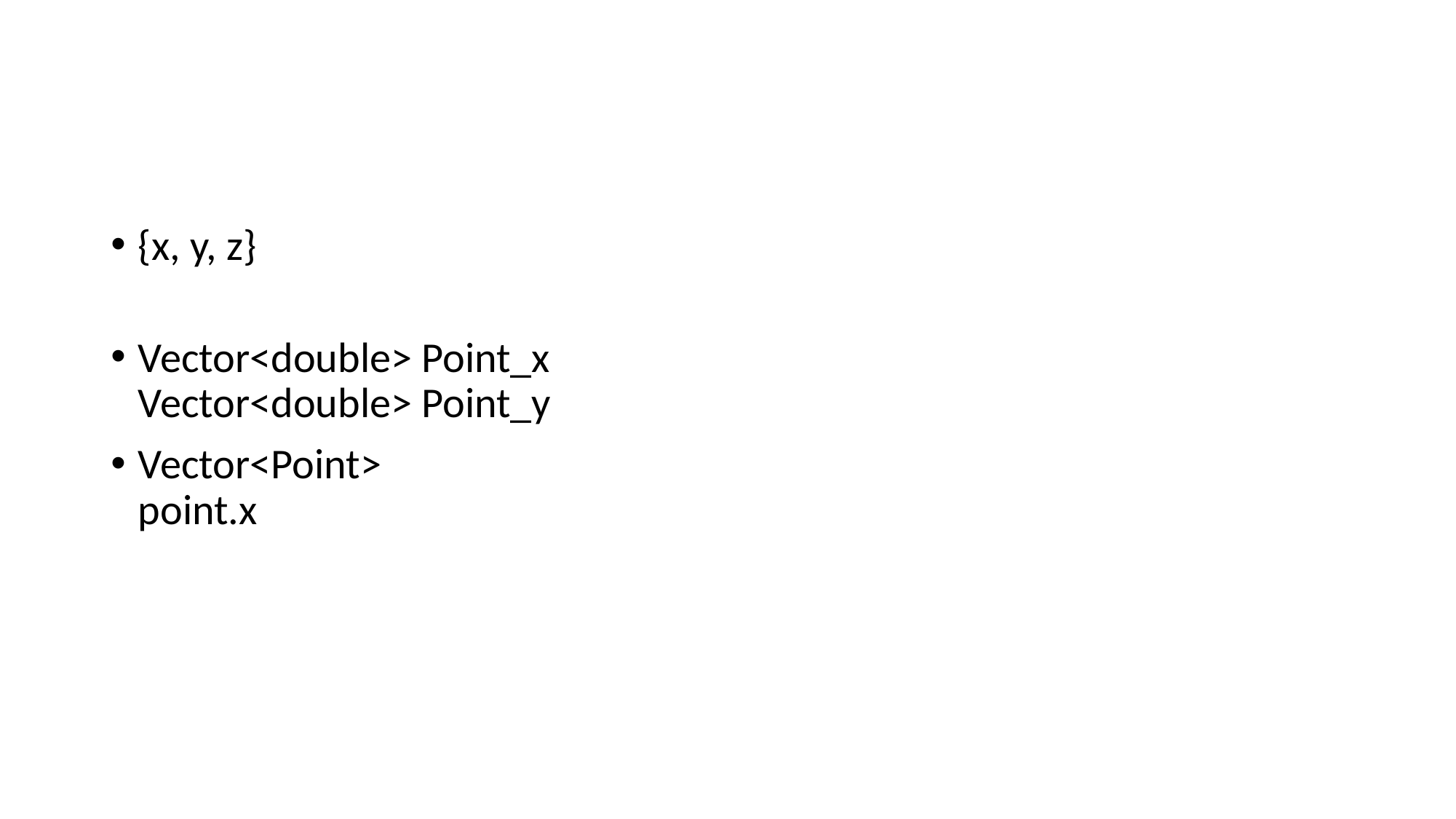

#
{x, y, z}
Vector<double> Point_x
Vector<double> Point_y
Vector<Point>
point.x